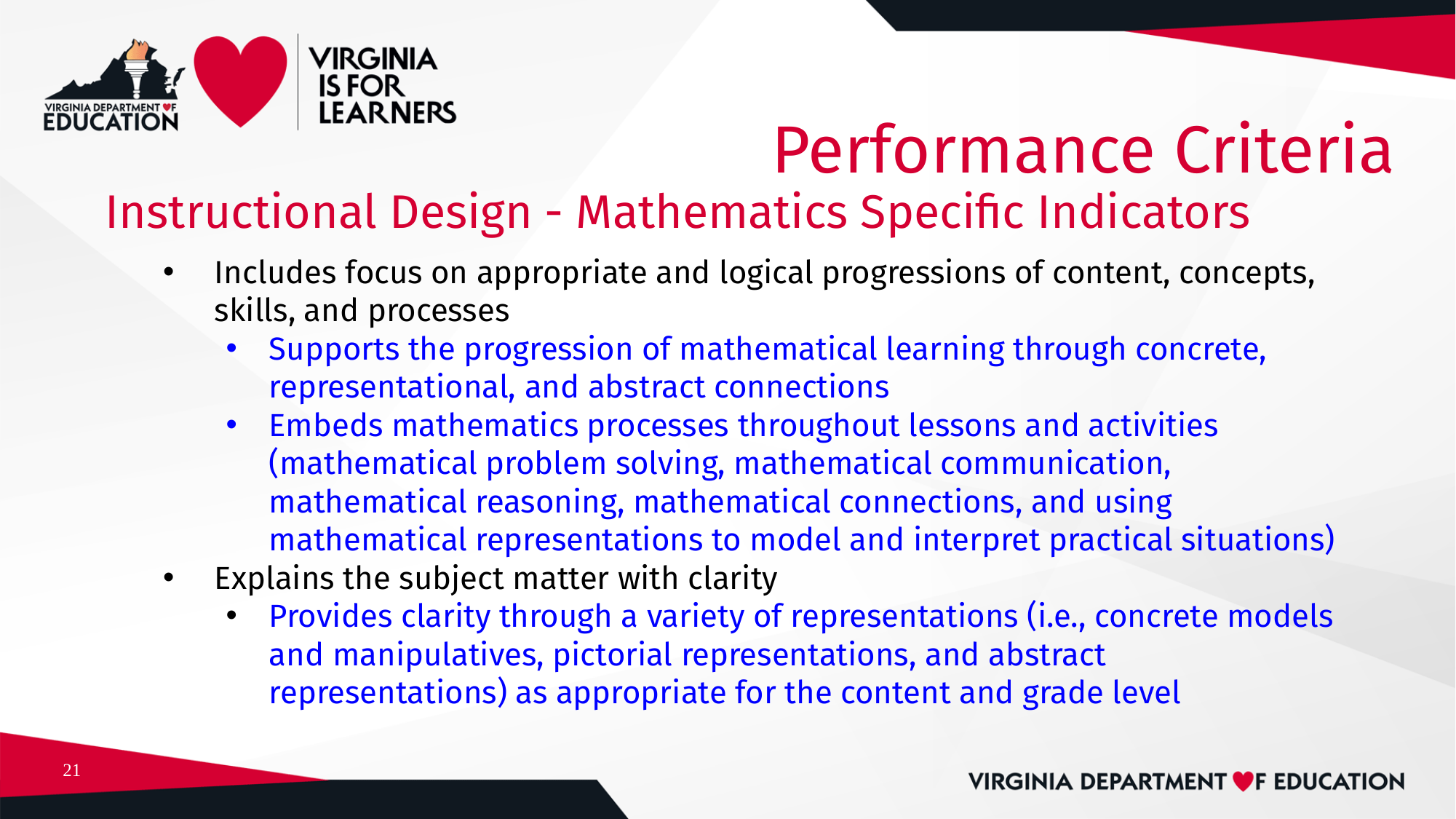

# Performance Criteria
Instructional Design - Mathematics Specific Indicators
Includes focus on appropriate and logical progressions of content, concepts, skills, and processes
Supports the progression of mathematical learning through concrete, representational, and abstract connections
Embeds mathematics processes throughout lessons and activities (mathematical problem solving, mathematical communication, mathematical reasoning, mathematical connections, and using mathematical representations to model and interpret practical situations)
Explains the subject matter with clarity
Provides clarity through a variety of representations (i.e., concrete models and manipulatives, pictorial representations, and abstract representations) as appropriate for the content and grade level

21